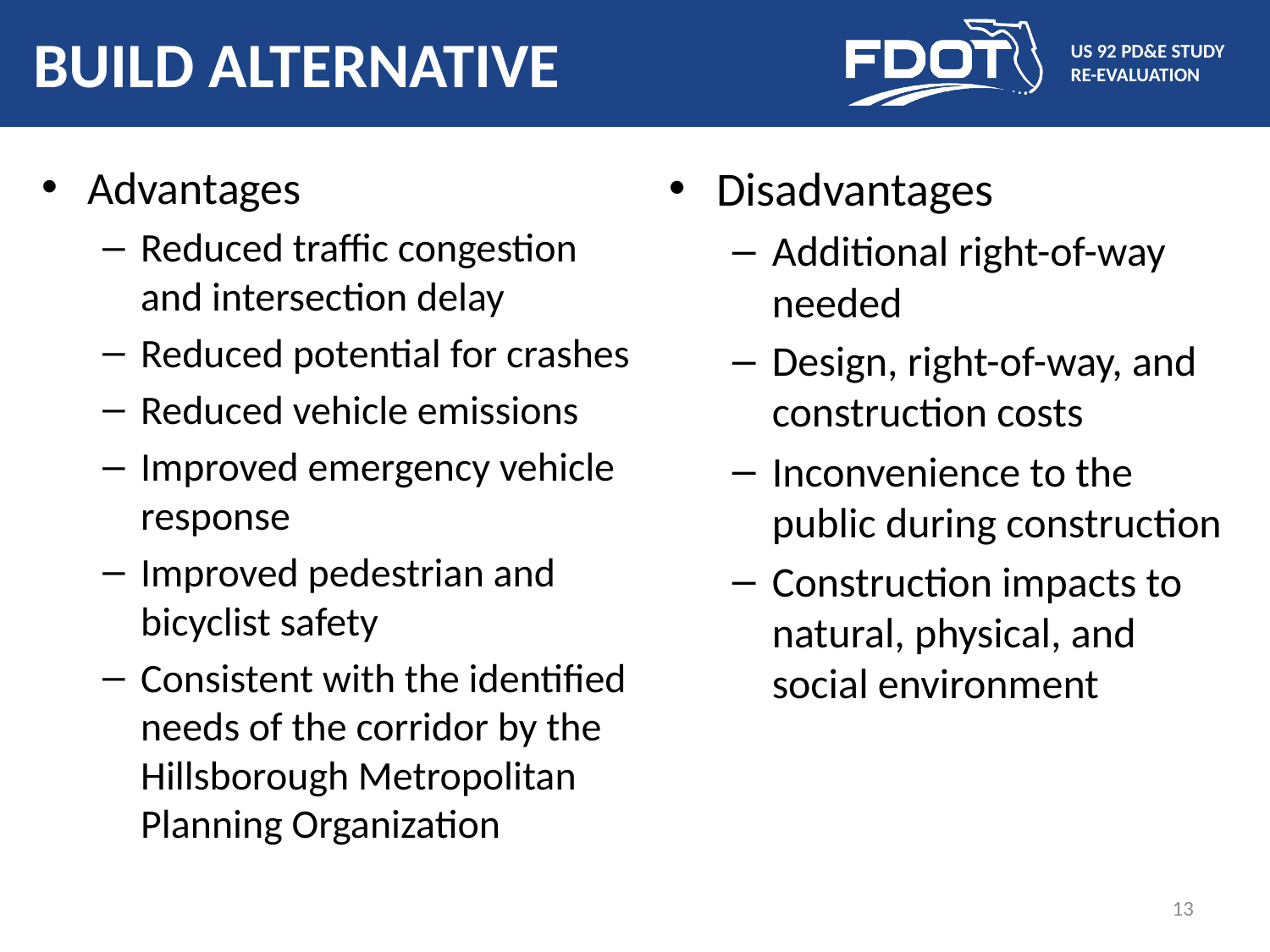

# BUILD ALTERNATIVE
Advantages
Reduced traffic congestion and intersection delay
Reduced potential for crashes
Reduced vehicle emissions
Improved emergency vehicle response
Improved pedestrian and bicyclist safety
Consistent with the identified needs of the corridor by the Hillsborough Metropolitan Planning Organization

Disadvantages
Additional right-of-way needed
Design, right-of-way, and construction costs
Inconvenience to the public during construction
Construction impacts to natural, physical, and social environment

13